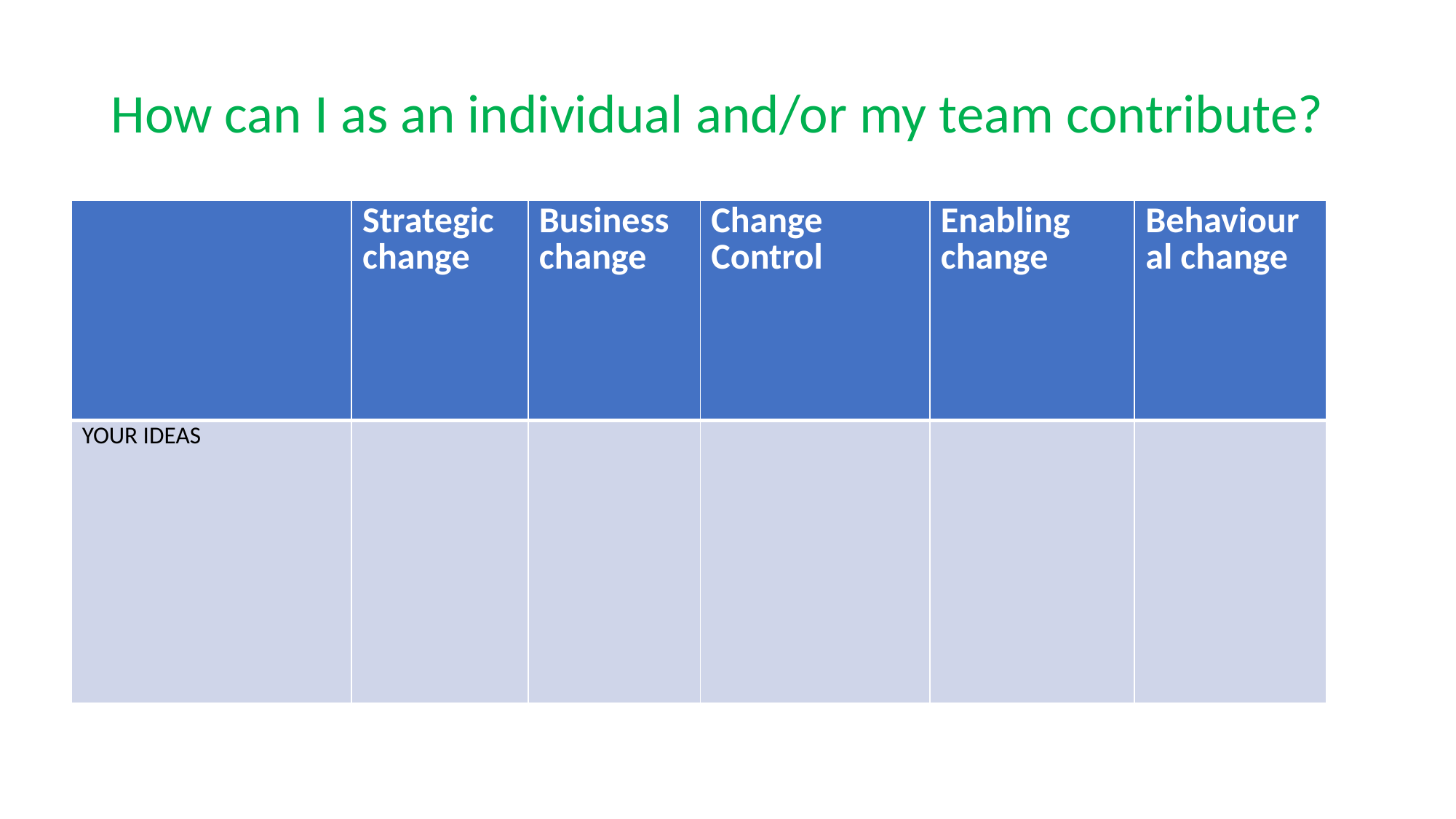

# How can I as an individual and/or my team contribute?
|  | Strategic change | Business change | Change Control | Enabling change | Behavioural change |
| --- | --- | --- | --- | --- | --- |
| YOUR IDEAS |  |  |  |  |  |